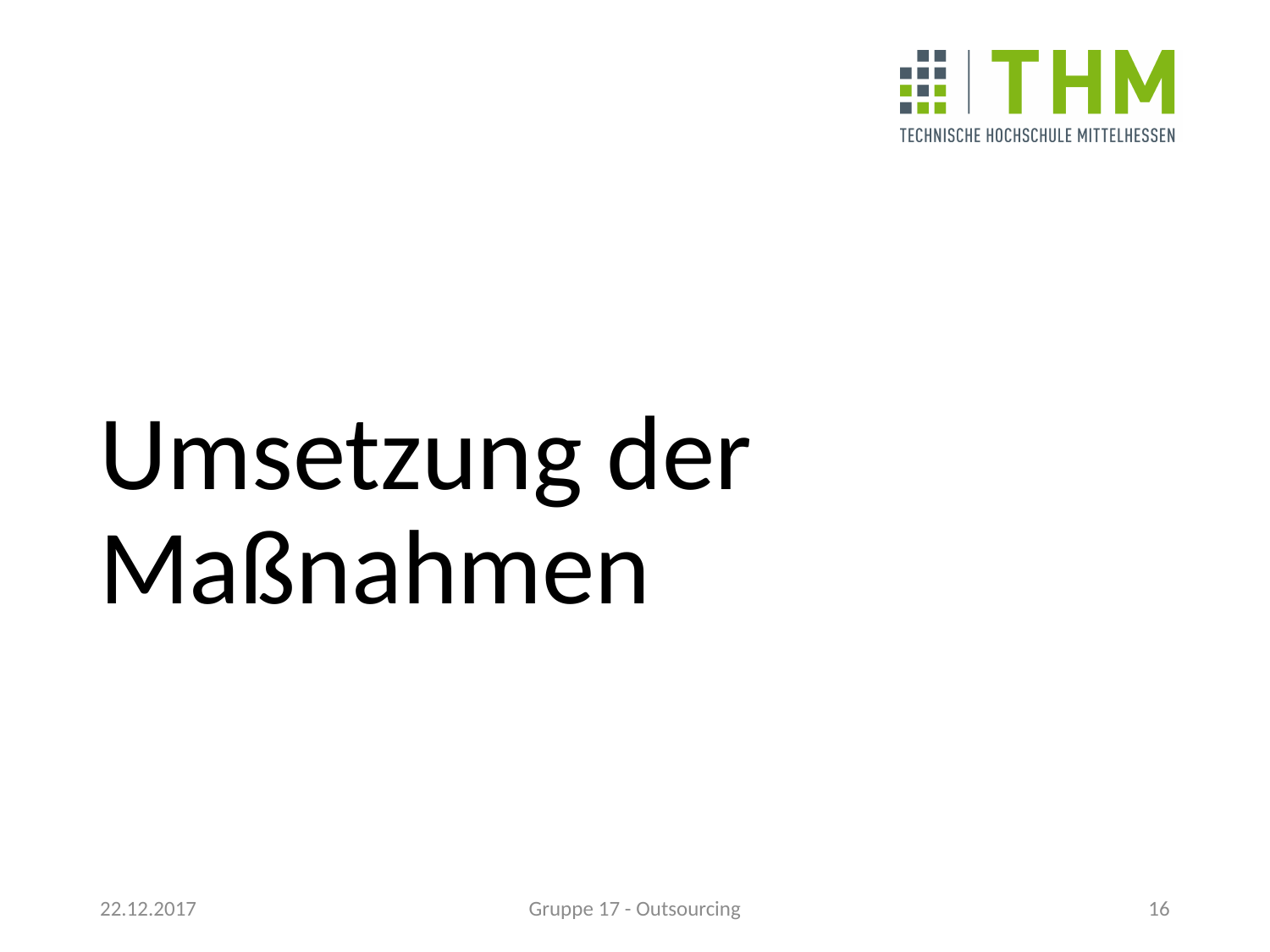

# Umsetzung der Maßnahmen

22.12.2017
Gruppe 17 - Outsourcing
16